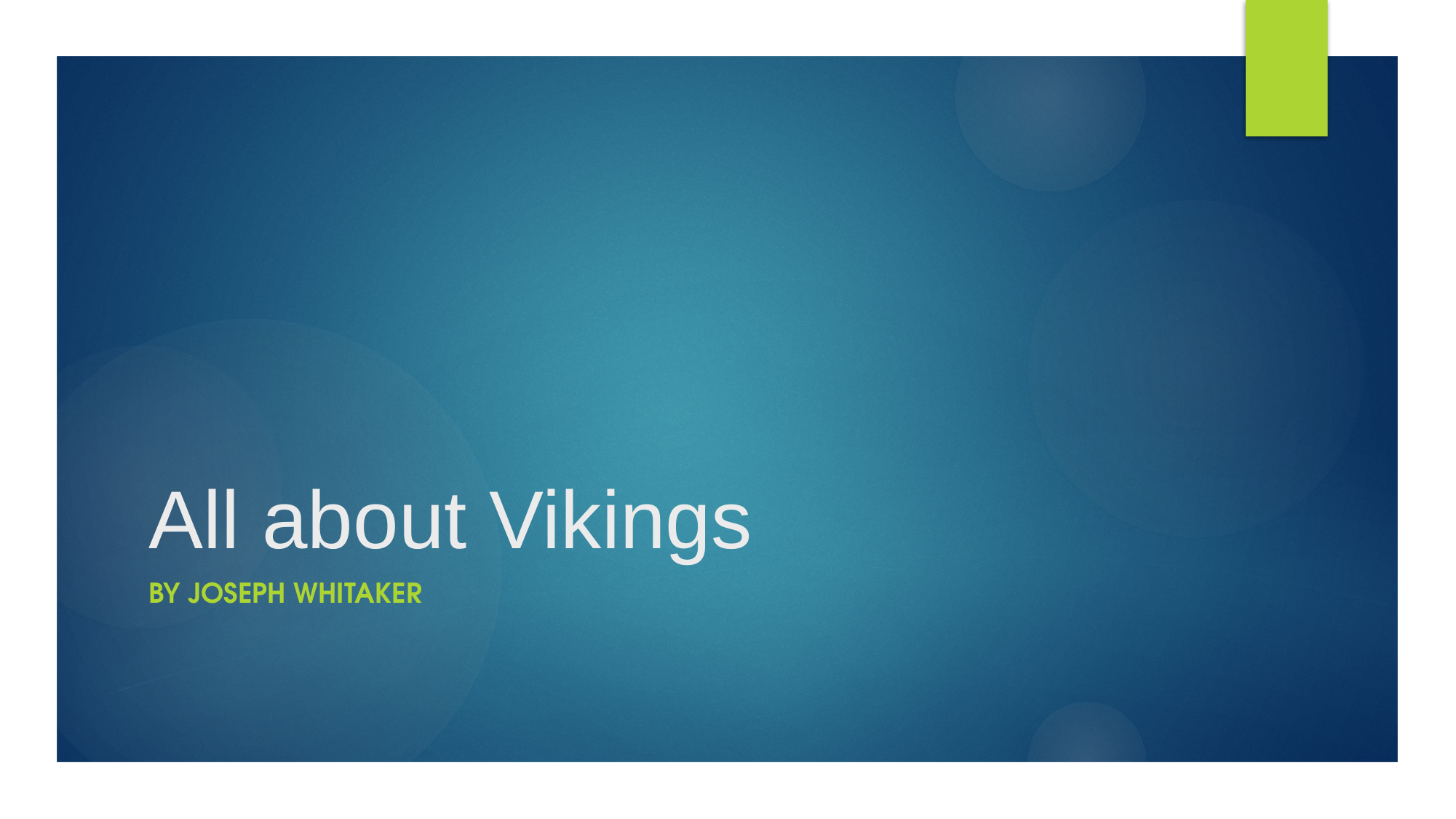

# All about Vikings
By JOSEPH WHITAKER